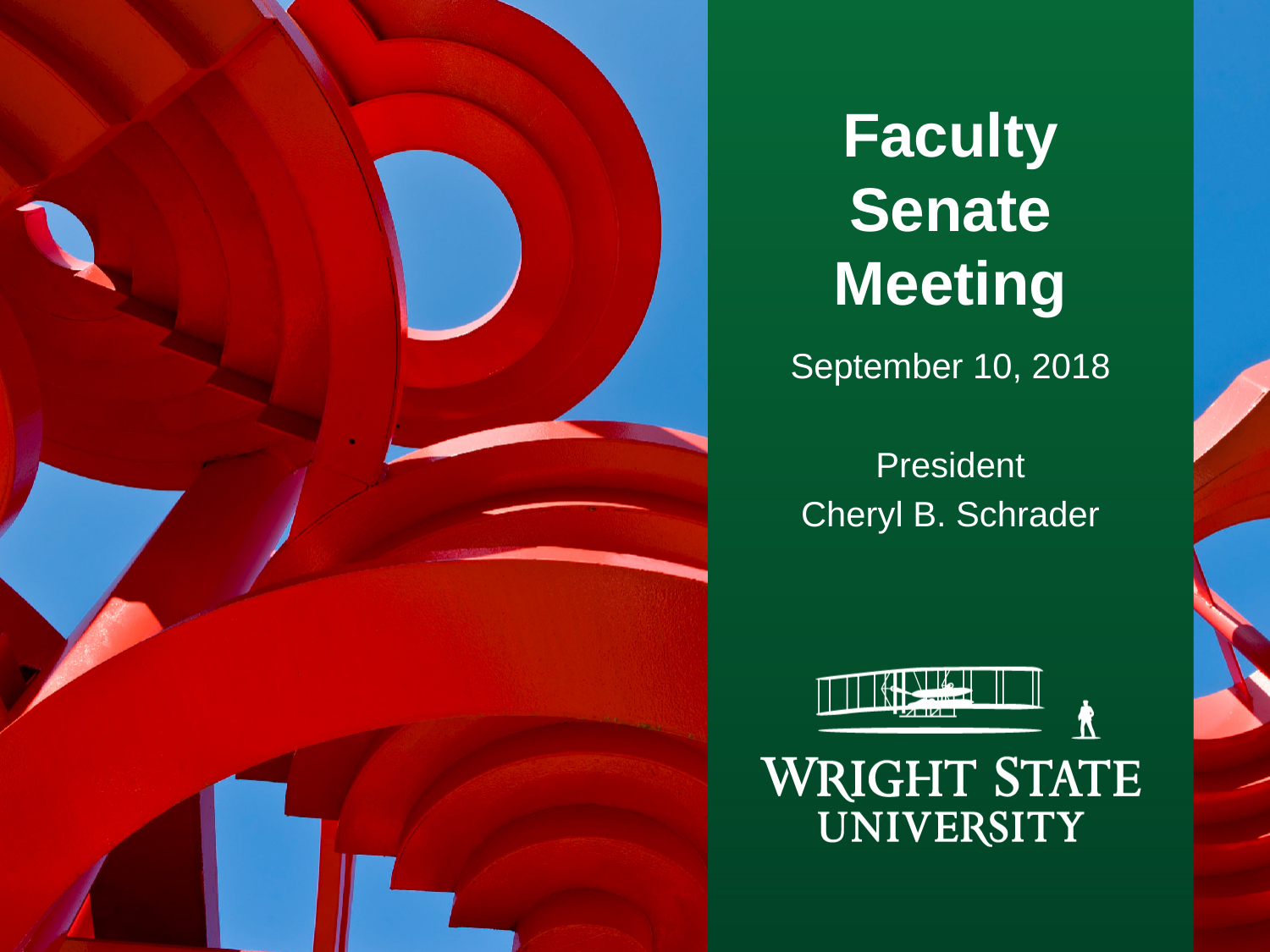

# Faculty Senate Meeting
September 10, 2018

President
Cheryl B. Schrader